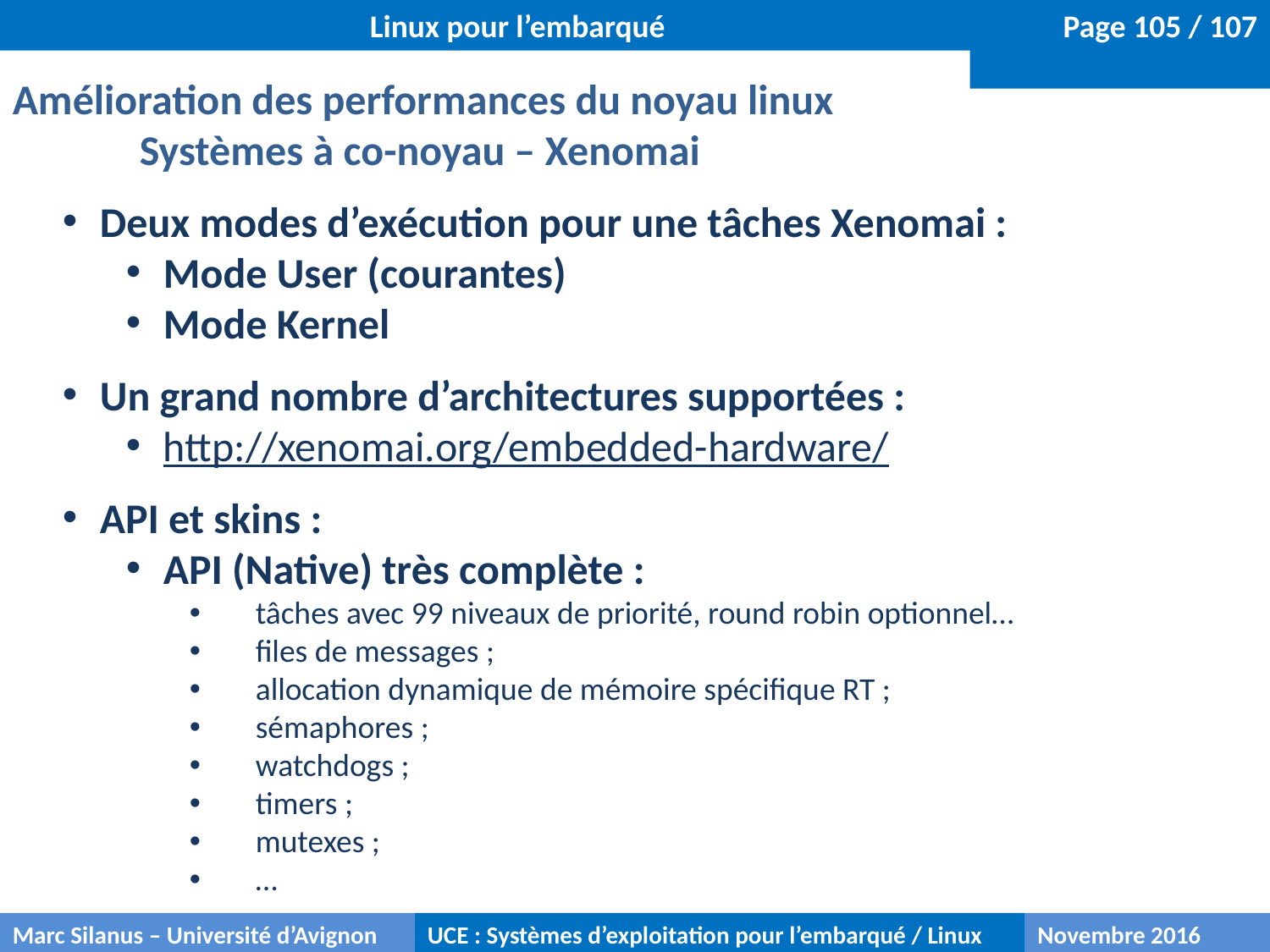

Linux pour l’embarqué

Amélioration des performances du noyau linux
	Systèmes à co-noyau – Xenomai
Deux modes d’exécution pour une tâches Xenomai :
Mode User (courantes)
Mode Kernel
Un grand nombre d’architectures supportées :
http://xenomai.org/embedded-hardware/
API et skins :
API (Native) très complète :
    tâches avec 99 niveaux de priorité, round robin optionnel…
    files de messages ;
    allocation dynamique de mémoire spécifique RT ;
    sémaphores ;
    watchdogs ;
    timers ;
    mutexes ;
    …

Marc Silanus – Université d’Avignon
UCE : Systèmes d’exploitation pour l’embarqué / Linux
Novembre 2016